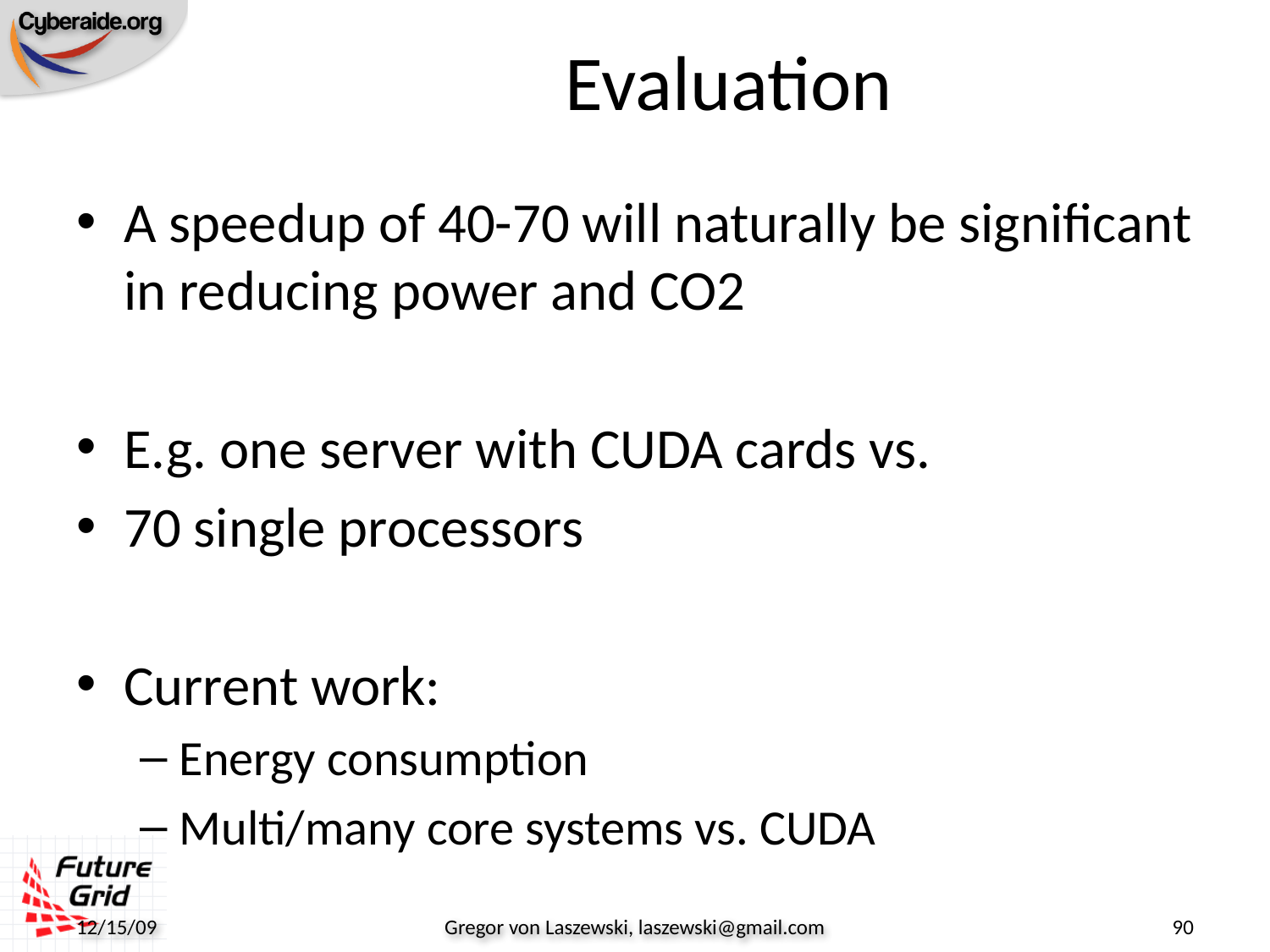

# Evaluation
A speedup of 40-70 will naturally be significant in reducing power and CO2

E.g. one server with CUDA cards vs.
70 single processors

Current work:
Energy consumption
Multi/many core systems vs. CUDA
12/15/09
Gregor von Laszewski, laszewski@gmail.com
90